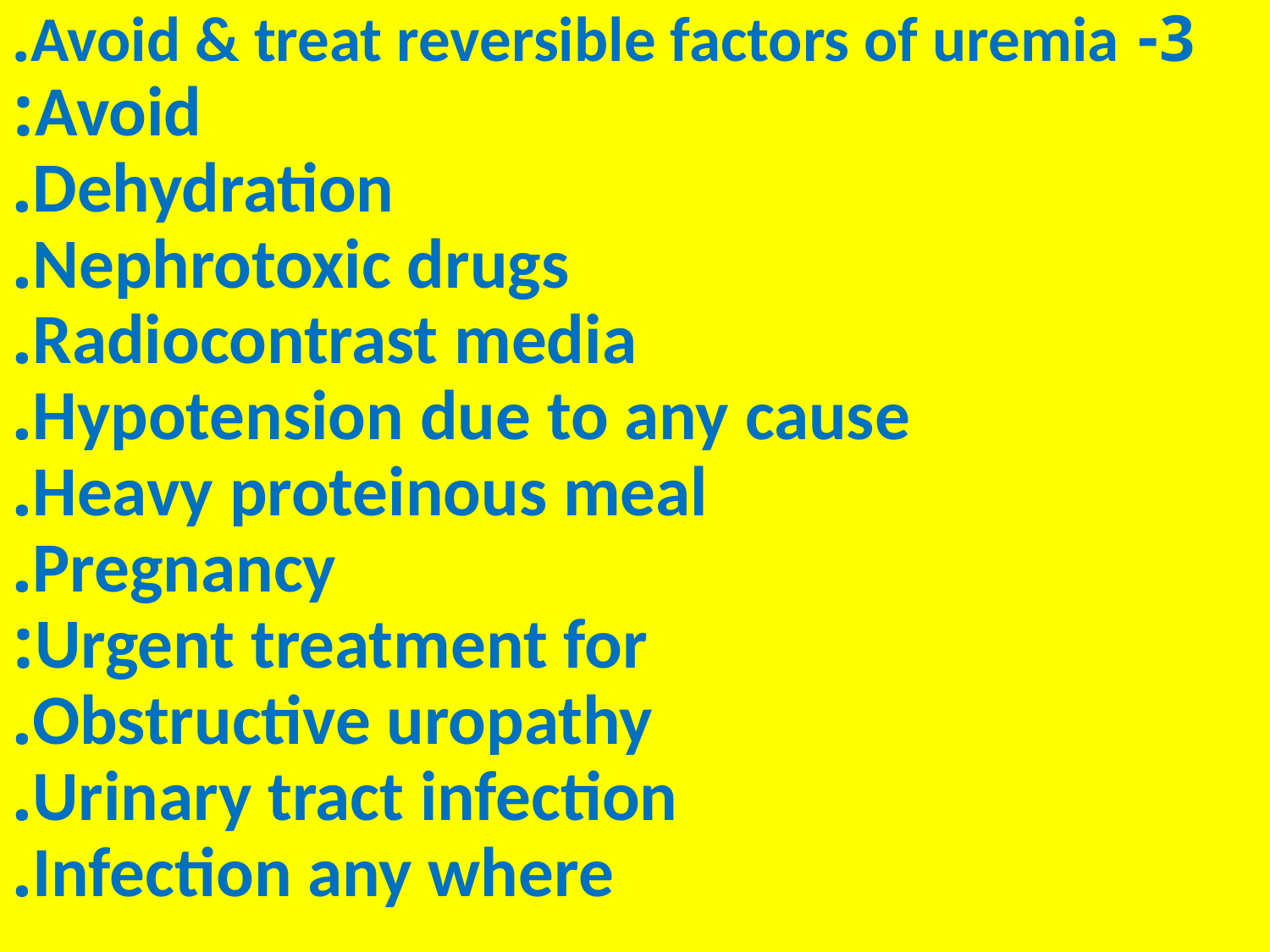

3- Avoid & treat reversible factors of uremia.
Avoid:
Dehydration.
Nephrotoxic drugs.
Radiocontrast media.
Hypotension due to any cause.
Heavy proteinous meal.
Pregnancy.
Urgent treatment for:
Obstructive uropathy.
Urinary tract infection.
Infection any where.